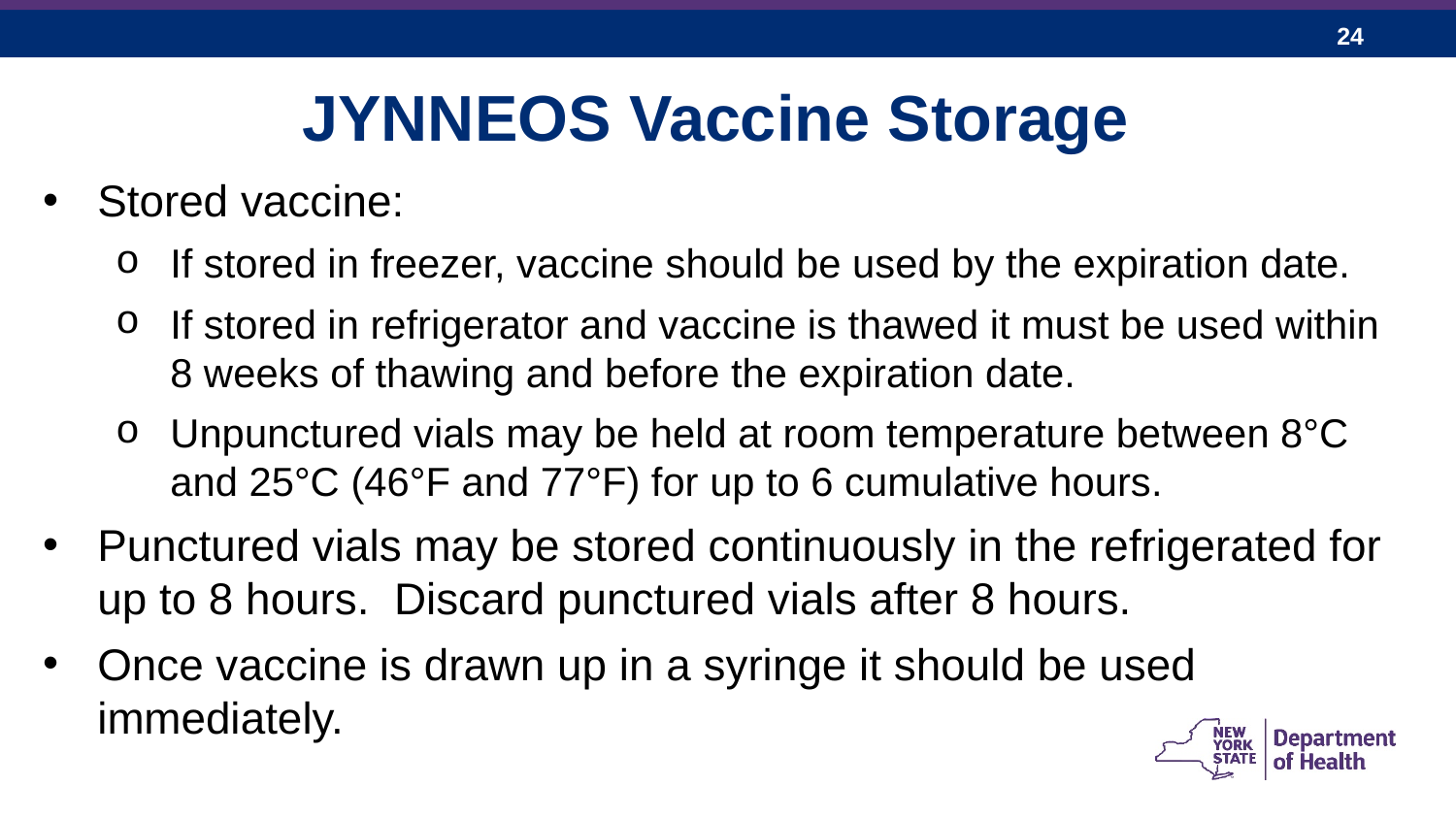

JYNNEOS Vaccine Storage
Stored vaccine:
If stored in freezer, vaccine should be used by the expiration date.
If stored in refrigerator and vaccine is thawed it must be used within 8 weeks of thawing and before the expiration date.
Unpunctured vials may be held at room temperature between 8°C and 25°C (46°F and 77°F) for up to 6 cumulative hours.
Punctured vials may be stored continuously in the refrigerated for up to 8 hours.  Discard punctured vials after 8 hours.
Once vaccine is drawn up in a syringe it should be used immediately.